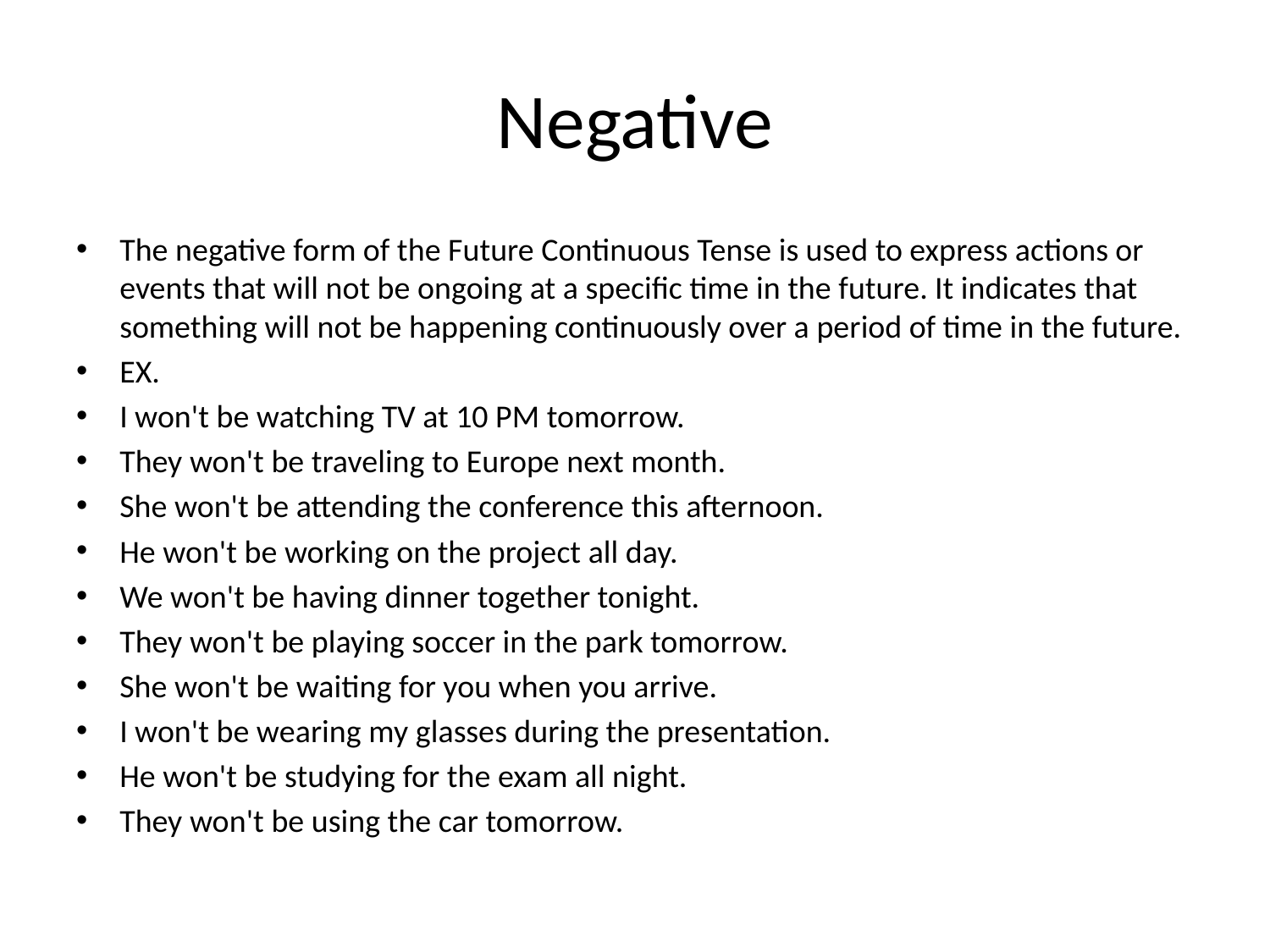

# Negative
The negative form of the Future Continuous Tense is used to express actions or events that will not be ongoing at a specific time in the future. It indicates that something will not be happening continuously over a period of time in the future.
EX.
I won't be watching TV at 10 PM tomorrow.
They won't be traveling to Europe next month.
She won't be attending the conference this afternoon.
He won't be working on the project all day.
We won't be having dinner together tonight.
They won't be playing soccer in the park tomorrow.
She won't be waiting for you when you arrive.
I won't be wearing my glasses during the presentation.
He won't be studying for the exam all night.
They won't be using the car tomorrow.